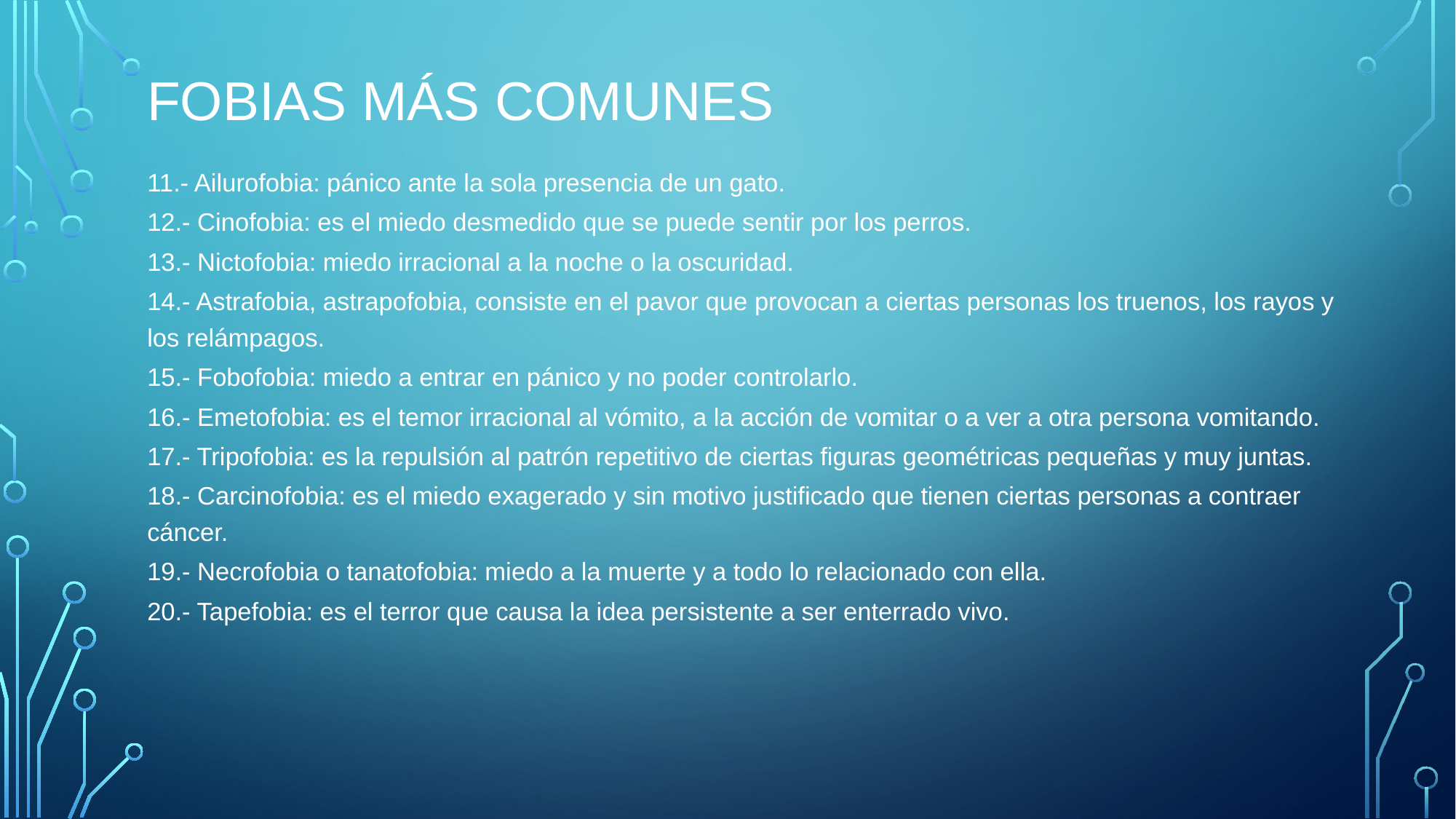

# Fobias más comunes
11.- Ailurofobia: pánico ante la sola presencia de un gato.
12.- Cinofobia: es el miedo desmedido que se puede sentir por los perros.
13.- Nictofobia: miedo irracional a la noche o la oscuridad.
14.- Astrafobia, astrapofobia, consiste en el pavor que provocan a ciertas personas los truenos, los rayos y los relámpagos.
15.- Fobofobia: miedo a entrar en pánico y no poder controlarlo.
16.- Emetofobia: es el temor irracional al vómito, a la acción de vomitar o a ver a otra persona vomitando.
17.- Tripofobia: es la repulsión al patrón repetitivo de ciertas figuras geométricas pequeñas y muy juntas.
18.- Carcinofobia: es el miedo exagerado y sin motivo justificado que tienen ciertas personas a contraer cáncer.
19.- Necrofobia o tanatofobia: miedo a la muerte y a todo lo relacionado con ella.
20.- Tapefobia: es el terror que causa la idea persistente a ser enterrado vivo.